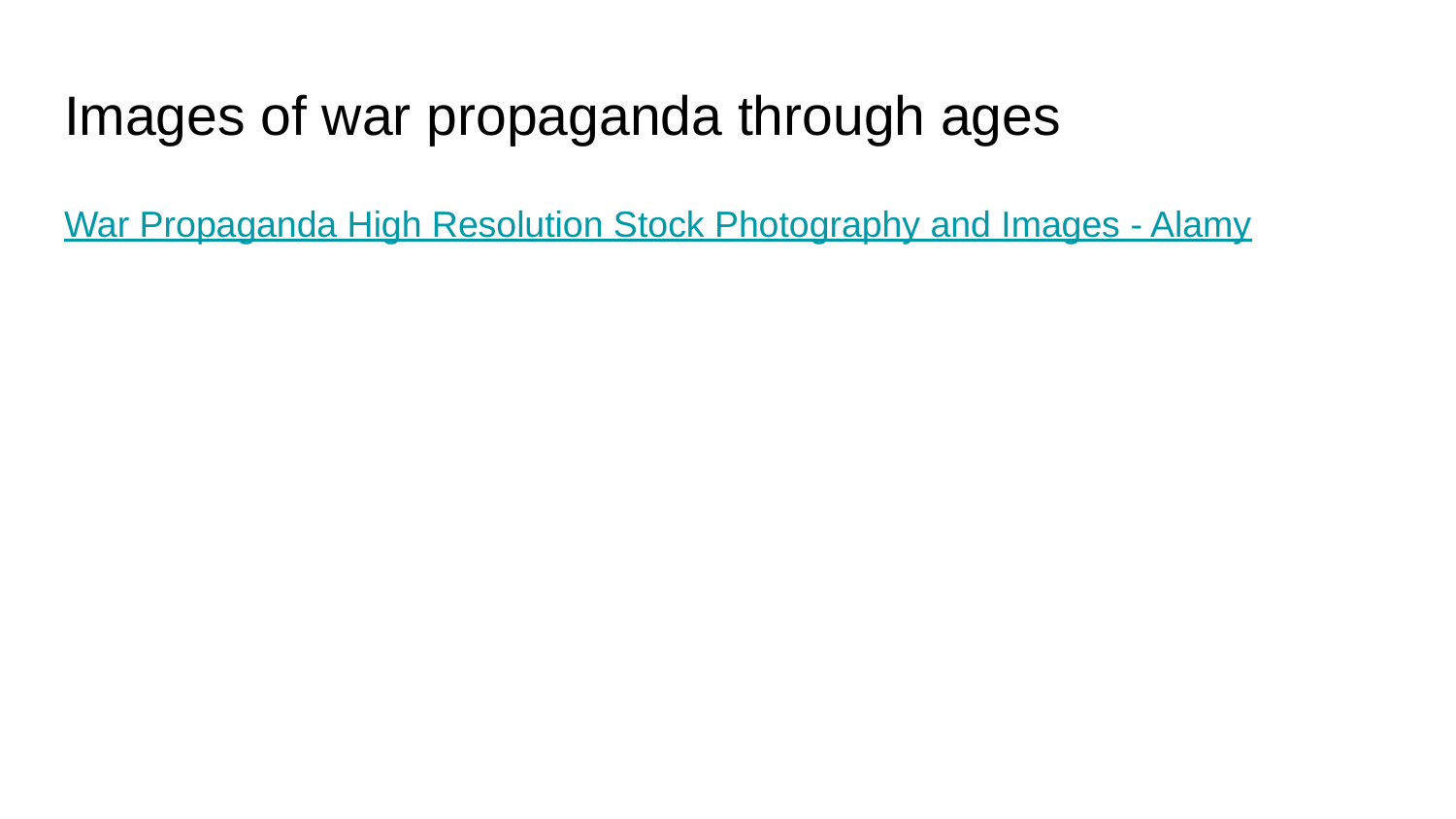

# Images of war propaganda through ages
War Propaganda High Resolution Stock Photography and Images - Alamy